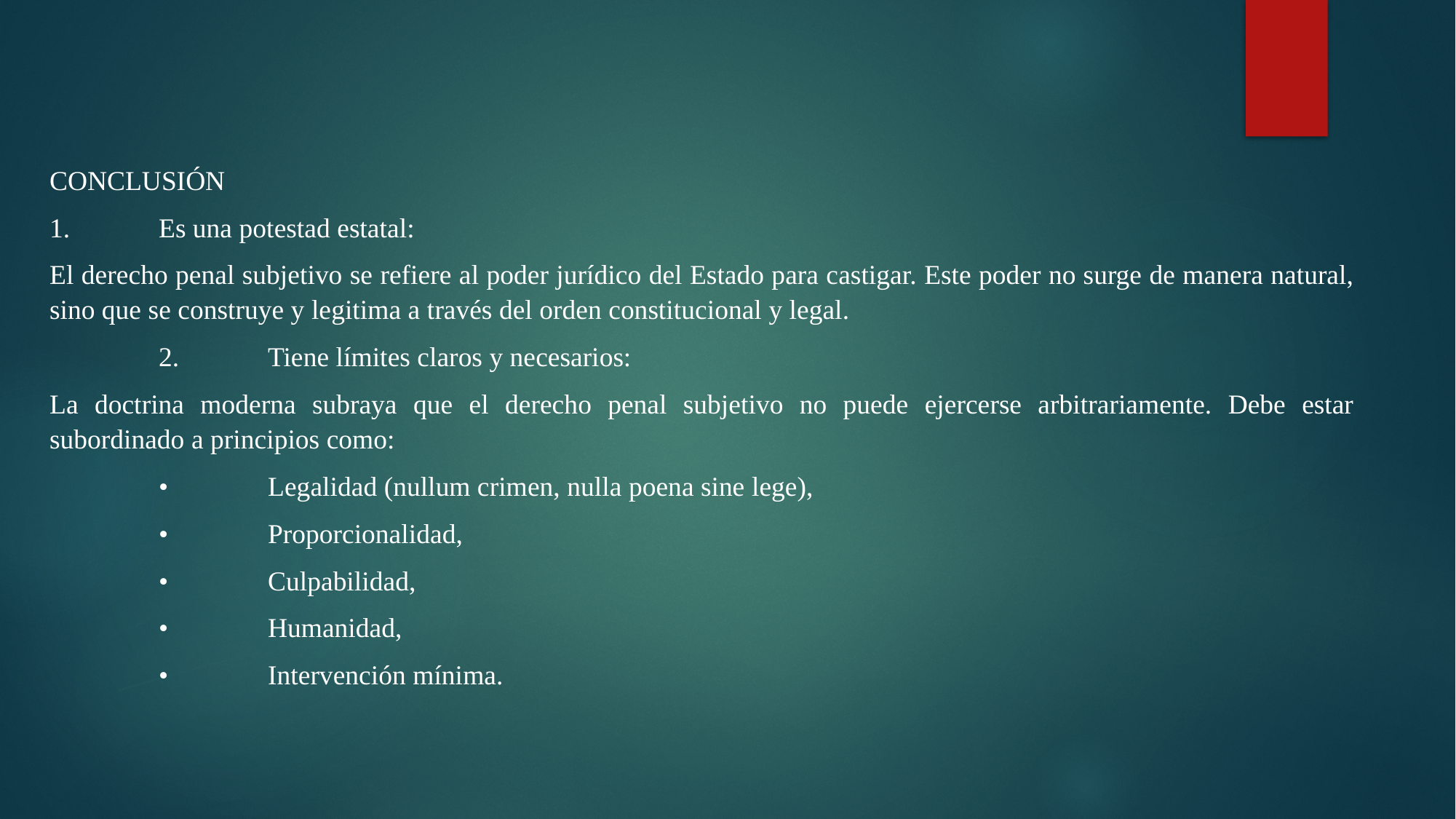

CONCLUSIÓN
1.	Es una potestad estatal:
El derecho penal subjetivo se refiere al poder jurídico del Estado para castigar. Este poder no surge de manera natural, sino que se construye y legitima a través del orden constitucional y legal.
	2.	Tiene límites claros y necesarios:
La doctrina moderna subraya que el derecho penal subjetivo no puede ejercerse arbitrariamente. Debe estar subordinado a principios como:
	•	Legalidad (nullum crimen, nulla poena sine lege),
	•	Proporcionalidad,
	•	Culpabilidad,
	•	Humanidad,
	•	Intervención mínima.